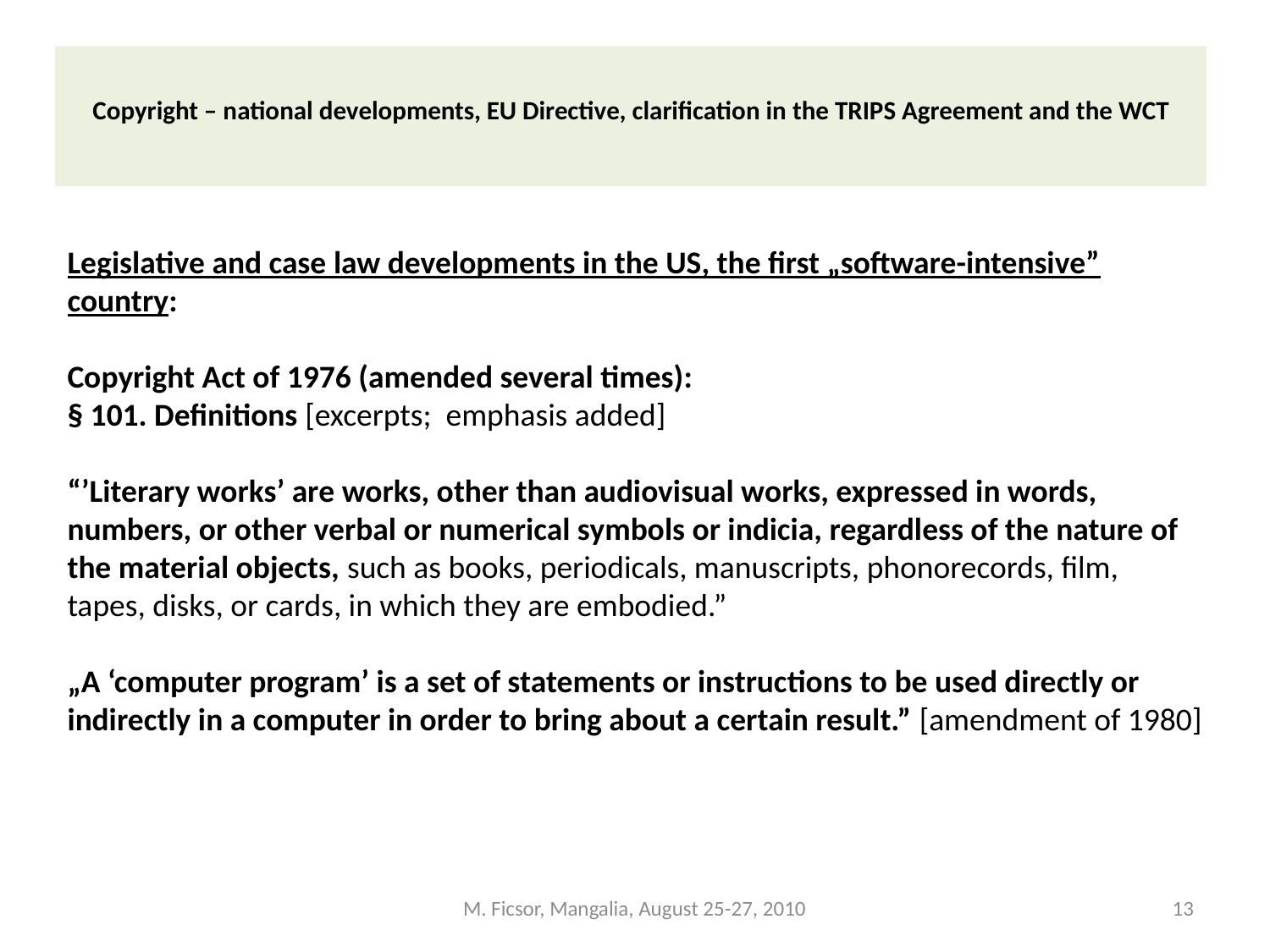

# Copyright – national developments, EU Directive, clarification in the TRIPS Agreement and the WCT
Legislative and case law developments in the US, the first „software-intensive” country:

Copyright Act of 1976 (amended several times):
§ 101. Definitions [excerpts;  emphasis added]

“’Literary works’ are works, other than audiovisual works, expressed in words, numbers, or other verbal or numerical symbols or indicia, regardless of the nature of the material objects, such as books, periodicals, manuscripts, phonorecords, film, tapes, disks, or cards, in which they are embodied.”

„A ‘computer program’ is a set of statements or instructions to be used directly or indirectly in a computer in order to bring about a certain result.” [amendment of 1980]

M. Ficsor, Mangalia, August 25-27, 2010
13